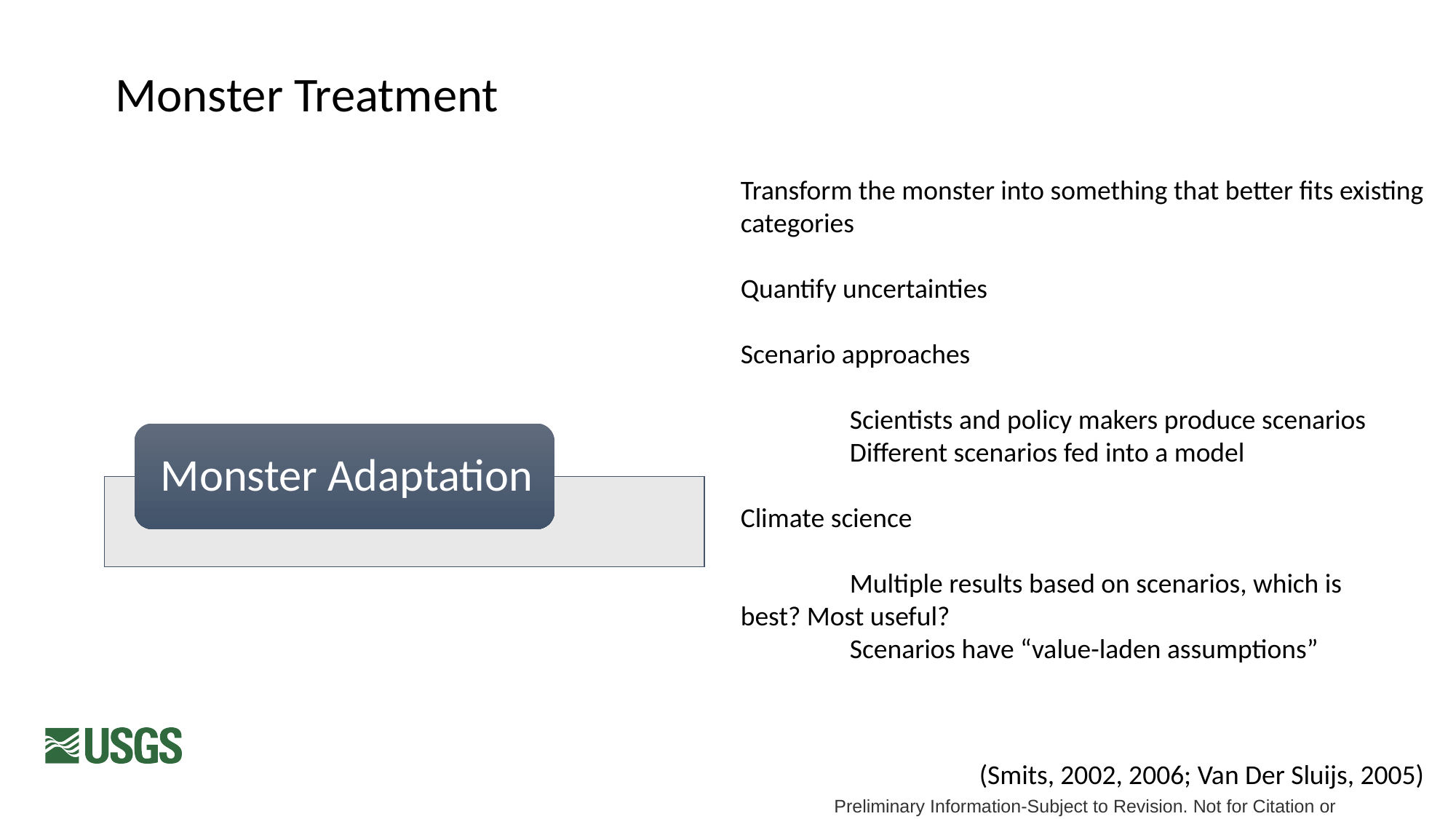

# Monster Treatment
Transform the monster into something that better fits existing categories

Quantify uncertainties

Scenario approaches

	Scientists and policy makers produce scenarios
	Different scenarios fed into a model

Climate science

	Multiple results based on scenarios, which is 	best? Most useful?
	Scenarios have “value-laden assumptions”
Monster Adaptation
(Smits, 2002, 2006; Van Der Sluijs, 2005)